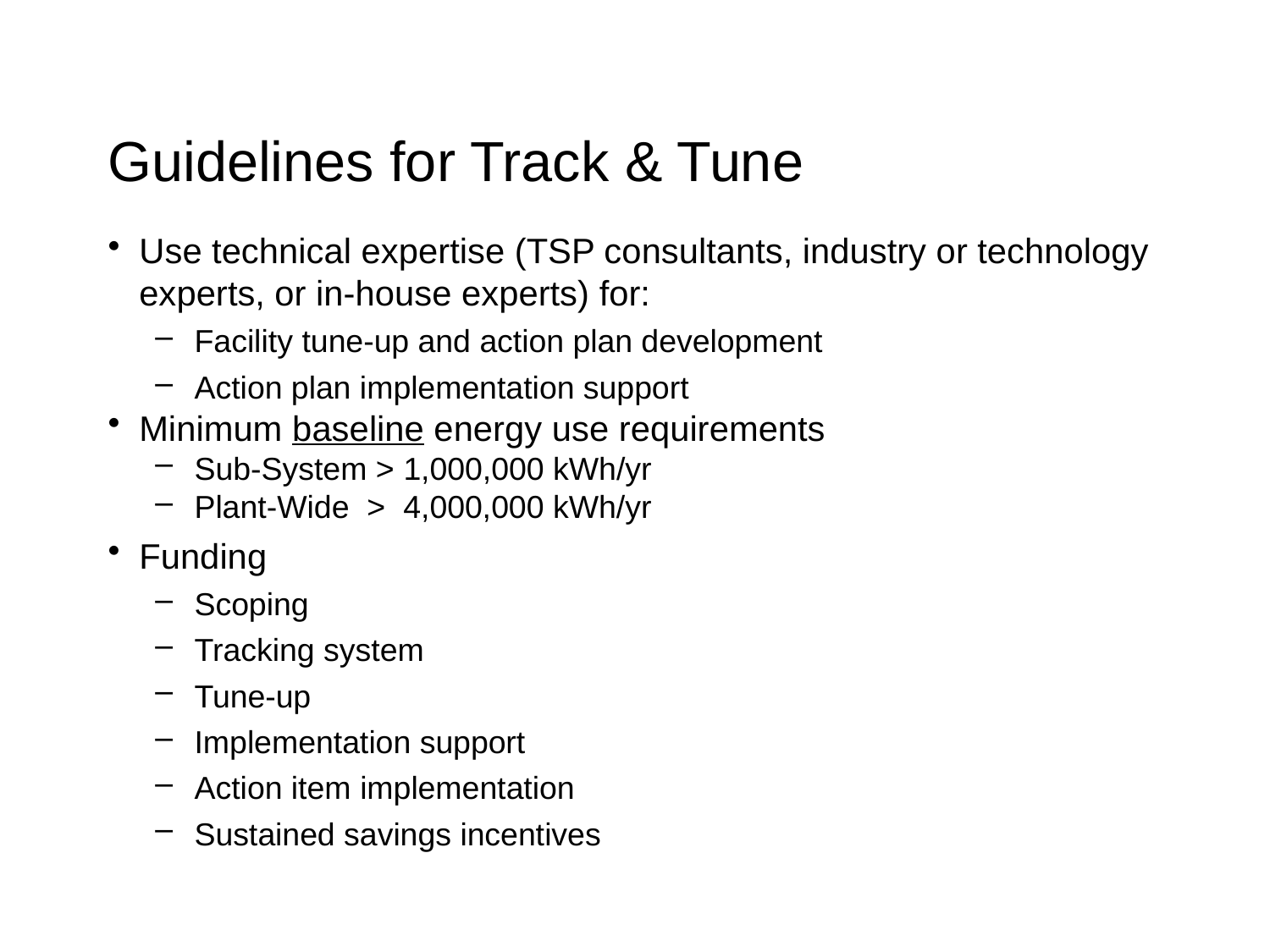

# Guidelines for Track & Tune
Use technical expertise (TSP consultants, industry or technology experts, or in-house experts) for:
Facility tune-up and action plan development
Action plan implementation support
Minimum baseline energy use requirements
Sub-System > 1,000,000 kWh/yr
Plant-Wide  >  4,000,000 kWh/yr
Funding
Scoping
Tracking system
Tune-up
Implementation support
Action item implementation
Sustained savings incentives